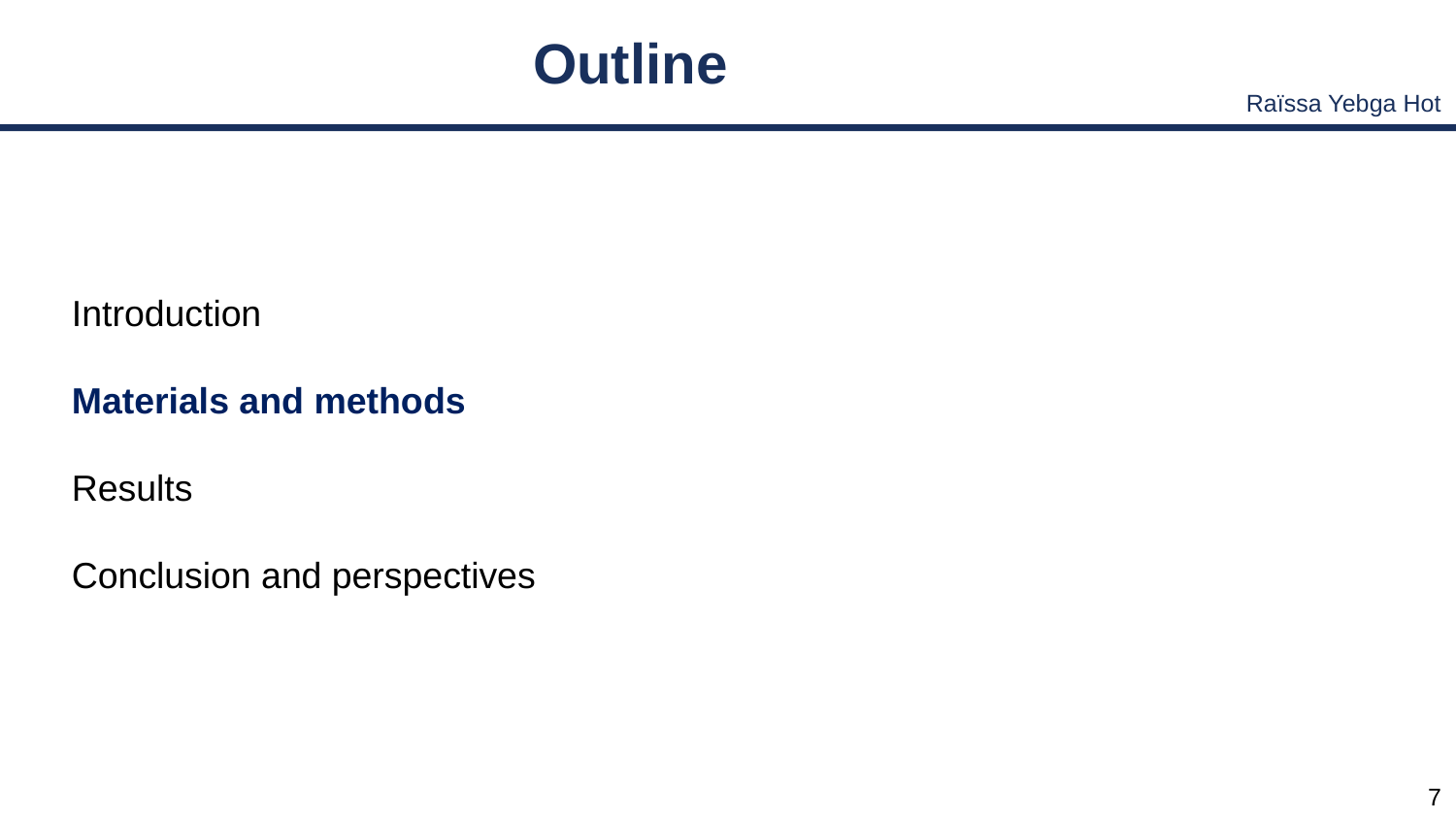

Outline
 Raïssa Yebga Hot

Introduction

Materials and methods

Results

Conclusion and perspectives
7